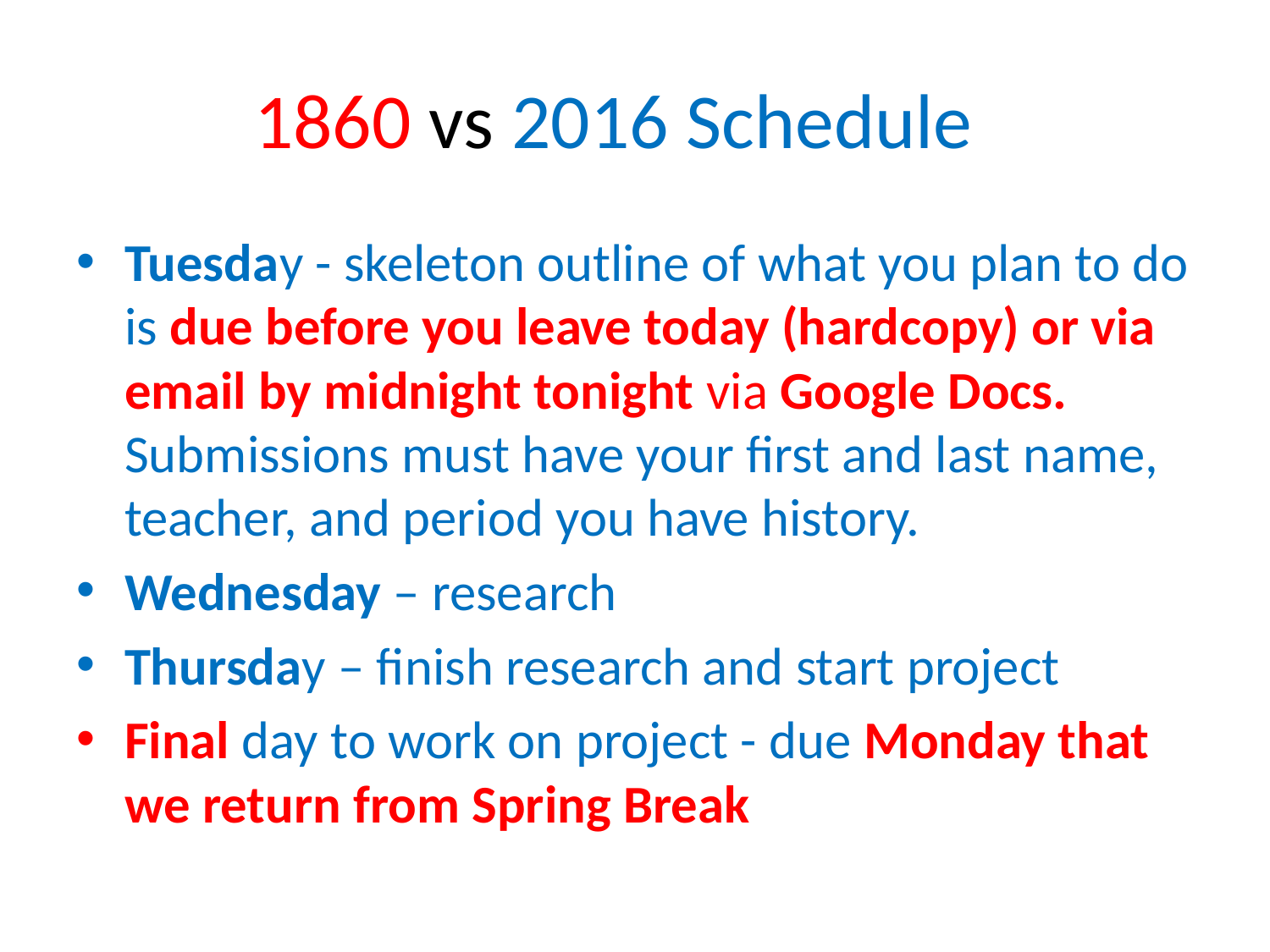

# 1860 vs 2016 Schedule
Tuesday - skeleton outline of what you plan to do is due before you leave today (hardcopy) or via email by midnight tonight via Google Docs.  Submissions must have your first and last name, teacher, and period you have history.
Wednesday – research
Thursday – finish research and start project
Final day to work on project - due Monday that we return from Spring Break